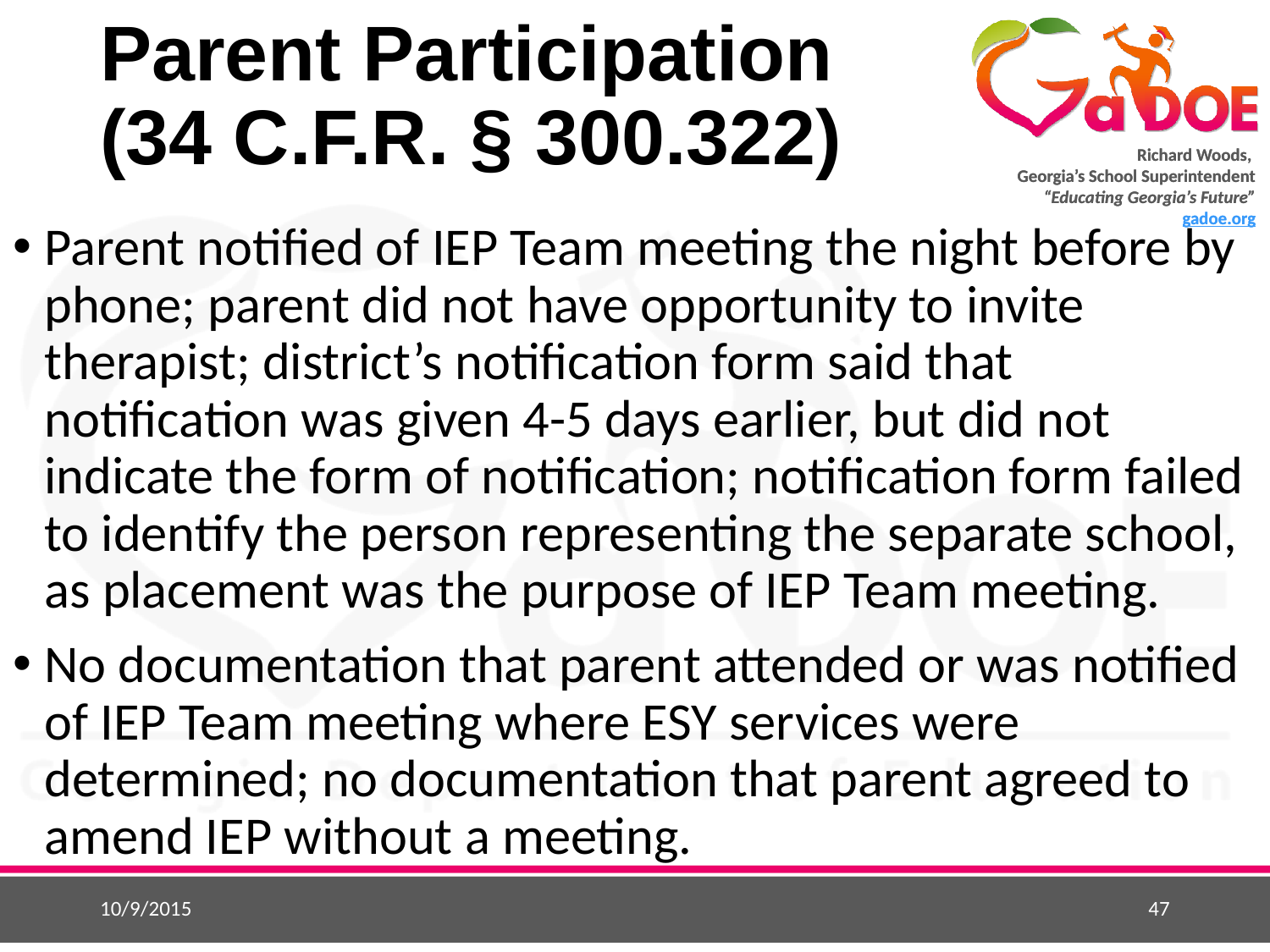

# Parent Participation (34 C.F.R. § 300.322)
Parent notified of IEP Team meeting the night before by phone; parent did not have opportunity to invite therapist; district’s notification form said that notification was given 4-5 days earlier, but did not indicate the form of notification; notification form failed to identify the person representing the separate school, as placement was the purpose of IEP Team meeting.
No documentation that parent attended or was notified of IEP Team meeting where ESY services were determined; no documentation that parent agreed to amend IEP without a meeting.
10/9/2015
47